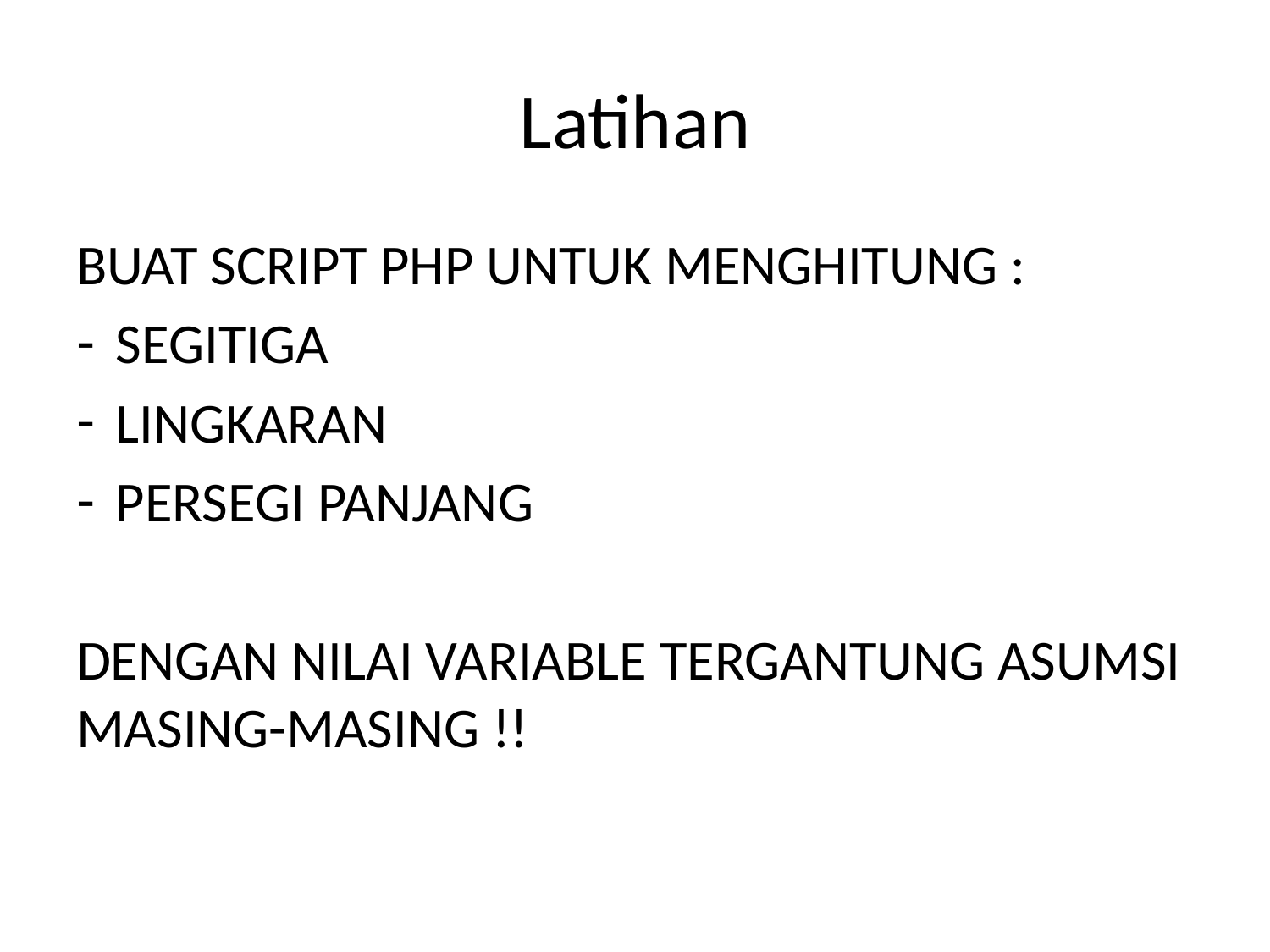

# Latihan
BUAT SCRIPT PHP UNTUK MENGHITUNG :
SEGITIGA
LINGKARAN
PERSEGI PANJANG

DENGAN NILAI VARIABLE TERGANTUNG ASUMSI MASING-MASING !!